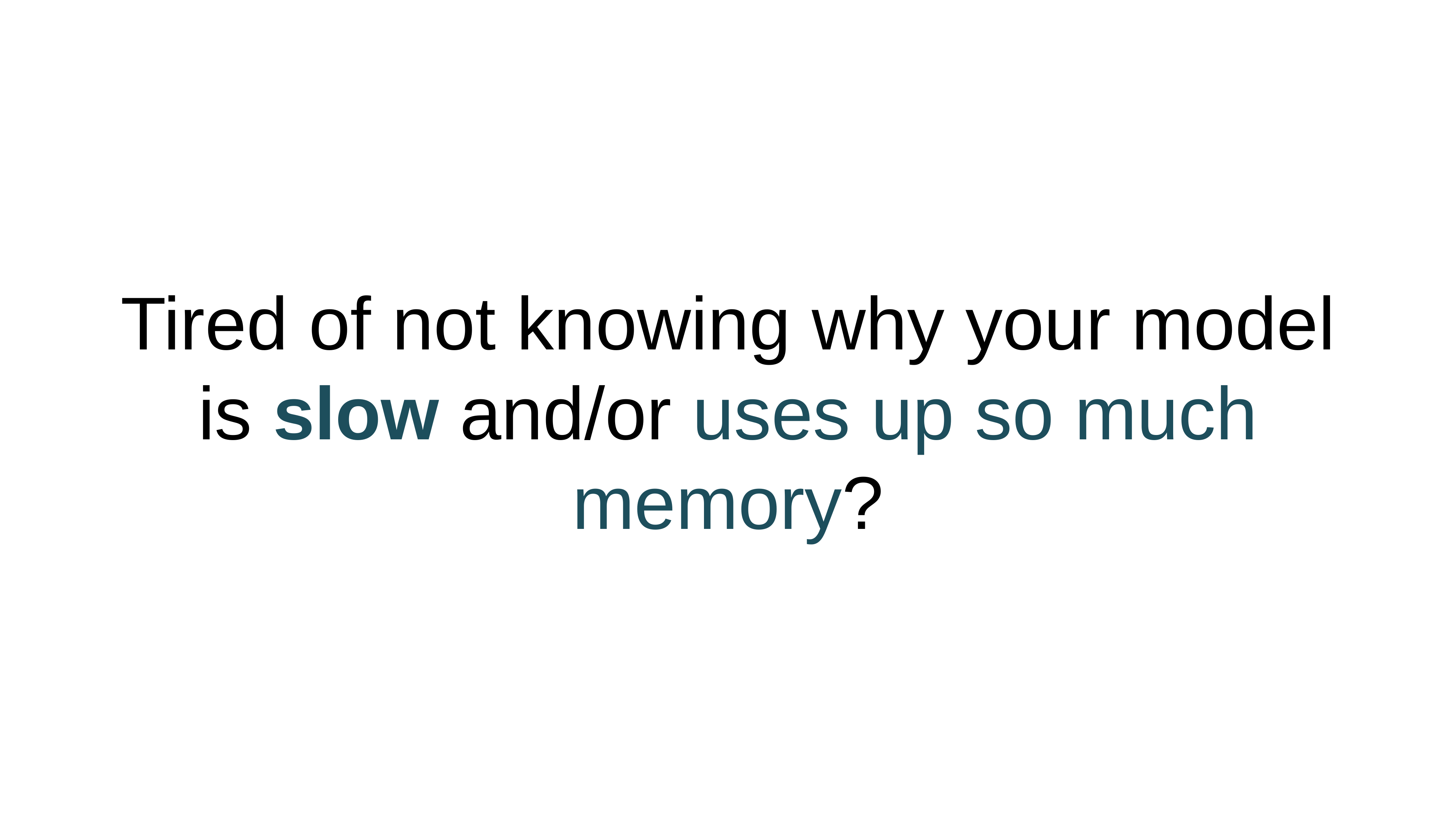

# Tired of not knowing why your model is slow and/or uses up so much memory?